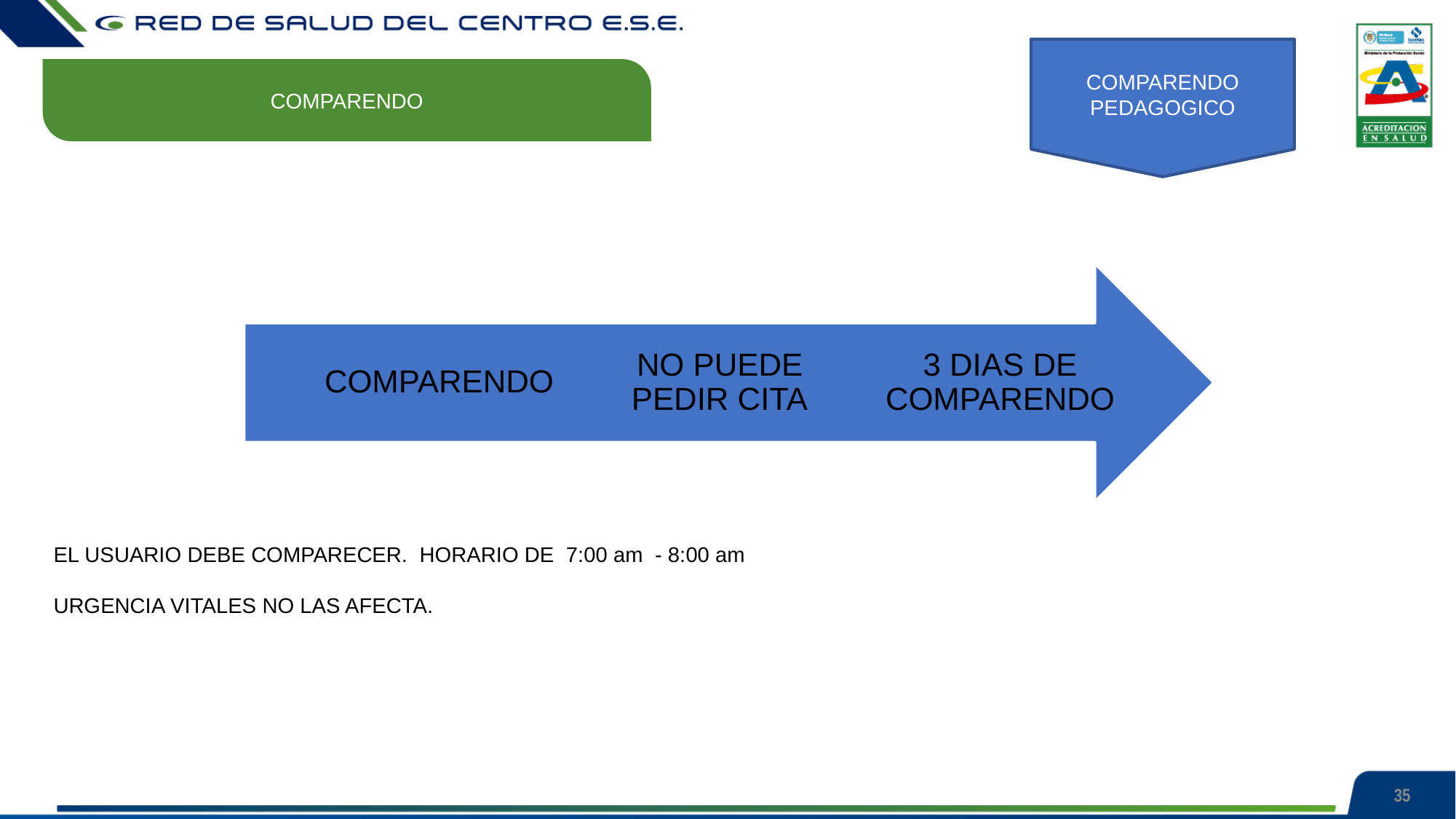

COMPARENDO PEDAGOGICO
COMPARENDO
3 DIAS DE COMPARENDO
NO PUEDE PEDIR CITA
COMPARENDO
EL USUARIO DEBE COMPARECER.  HORARIO DE  7:00 am  - 8:00 am

URGENCIA VITALES NO LAS AFECTA.

35